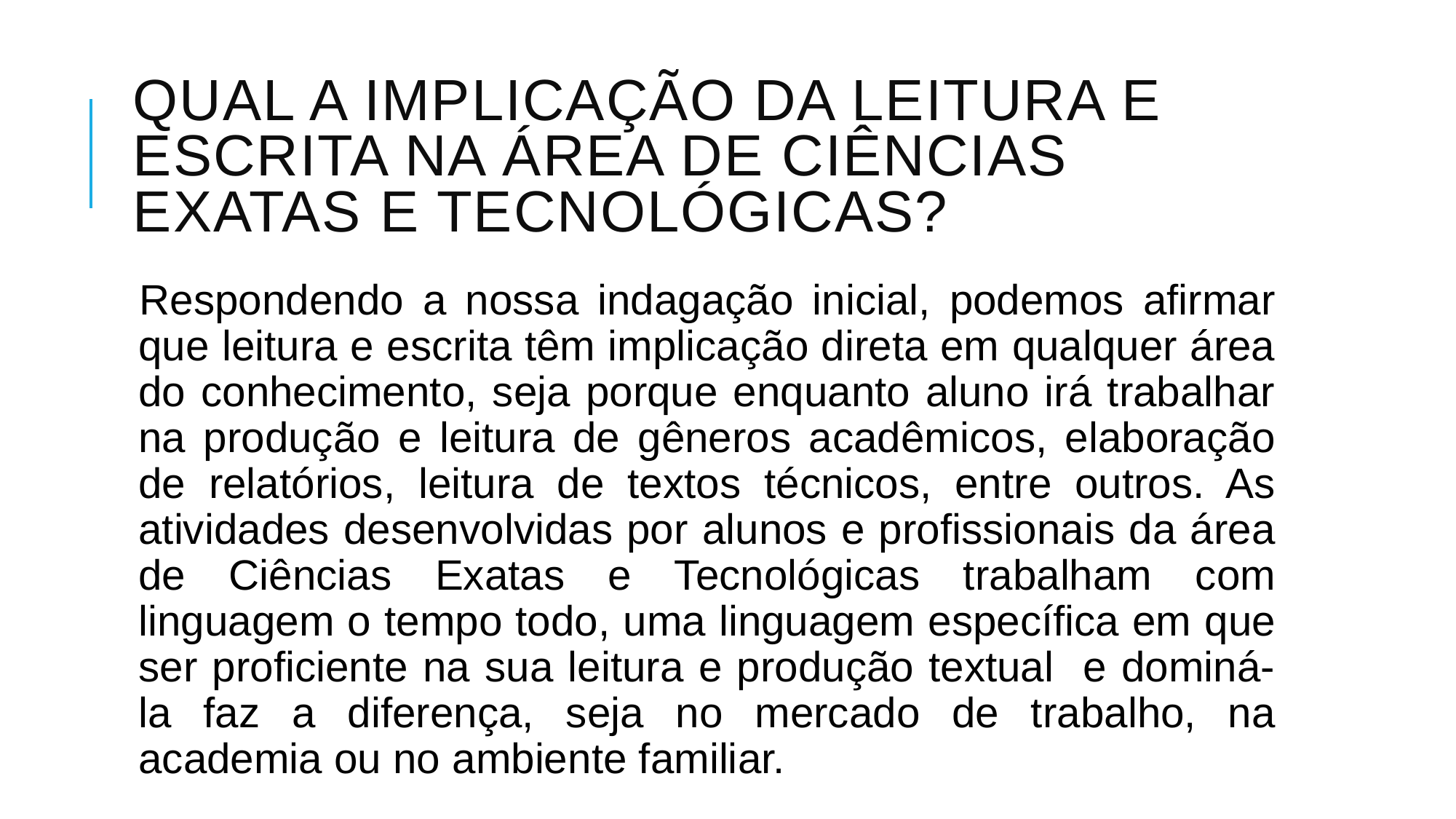

# Qual a implicação da leitura e escrita na área de ciências exatas e tecnológicas?
Respondendo a nossa indagação inicial, podemos afirmar que leitura e escrita têm implicação direta em qualquer área do conhecimento, seja porque enquanto aluno irá trabalhar na produção e leitura de gêneros acadêmicos, elaboração de relatórios, leitura de textos técnicos, entre outros. As atividades desenvolvidas por alunos e profissionais da área de Ciências Exatas e Tecnológicas trabalham com linguagem o tempo todo, uma linguagem específica em que ser proficiente na sua leitura e produção textual  e dominá-la faz a diferença, seja no mercado de trabalho, na academia ou no ambiente familiar.